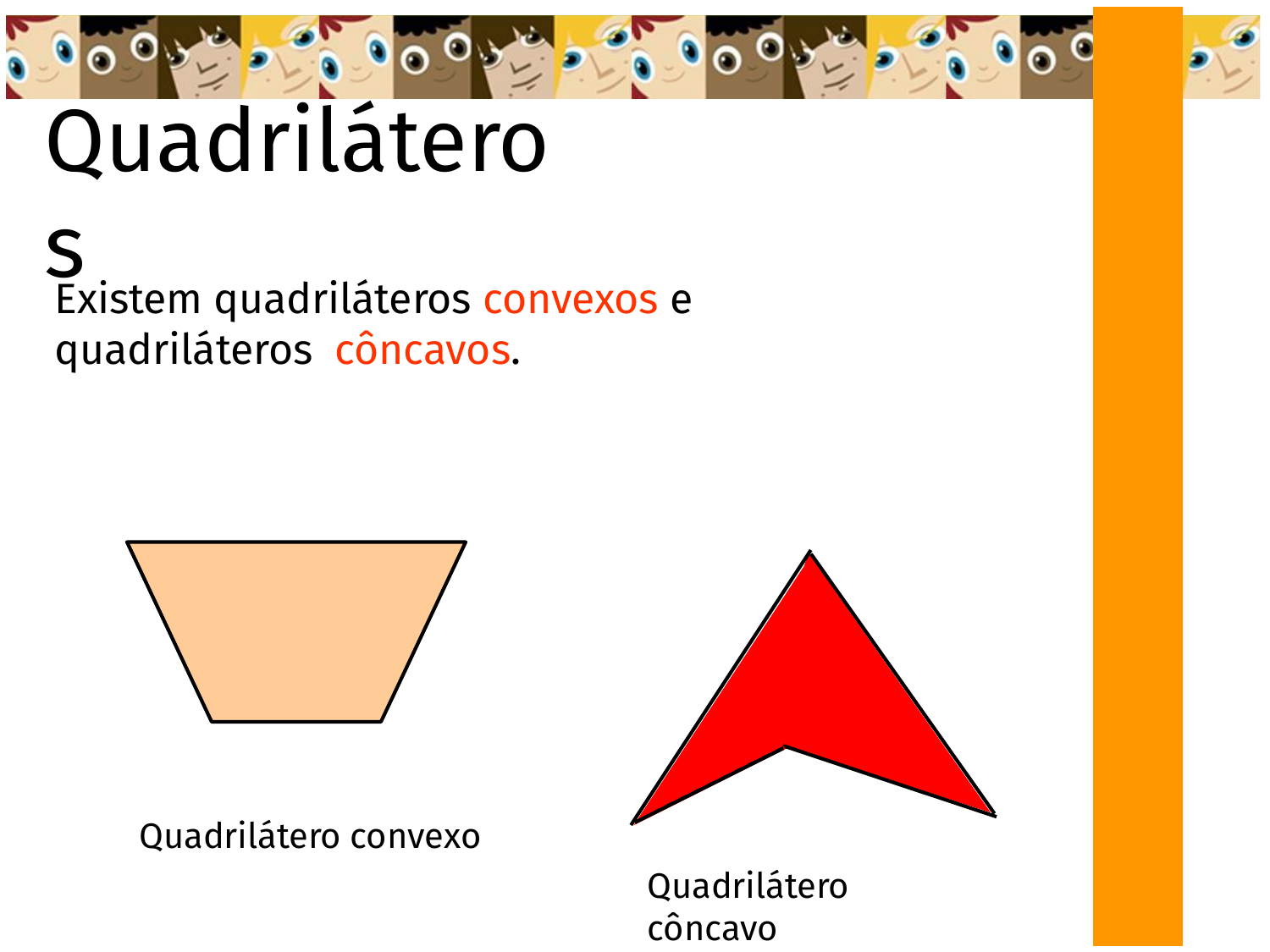

# Quadriláteros
Existem quadriláteros convexos e quadriláteros  côncavos.

Quadrilátero convexo
Quadrilátero côncavo